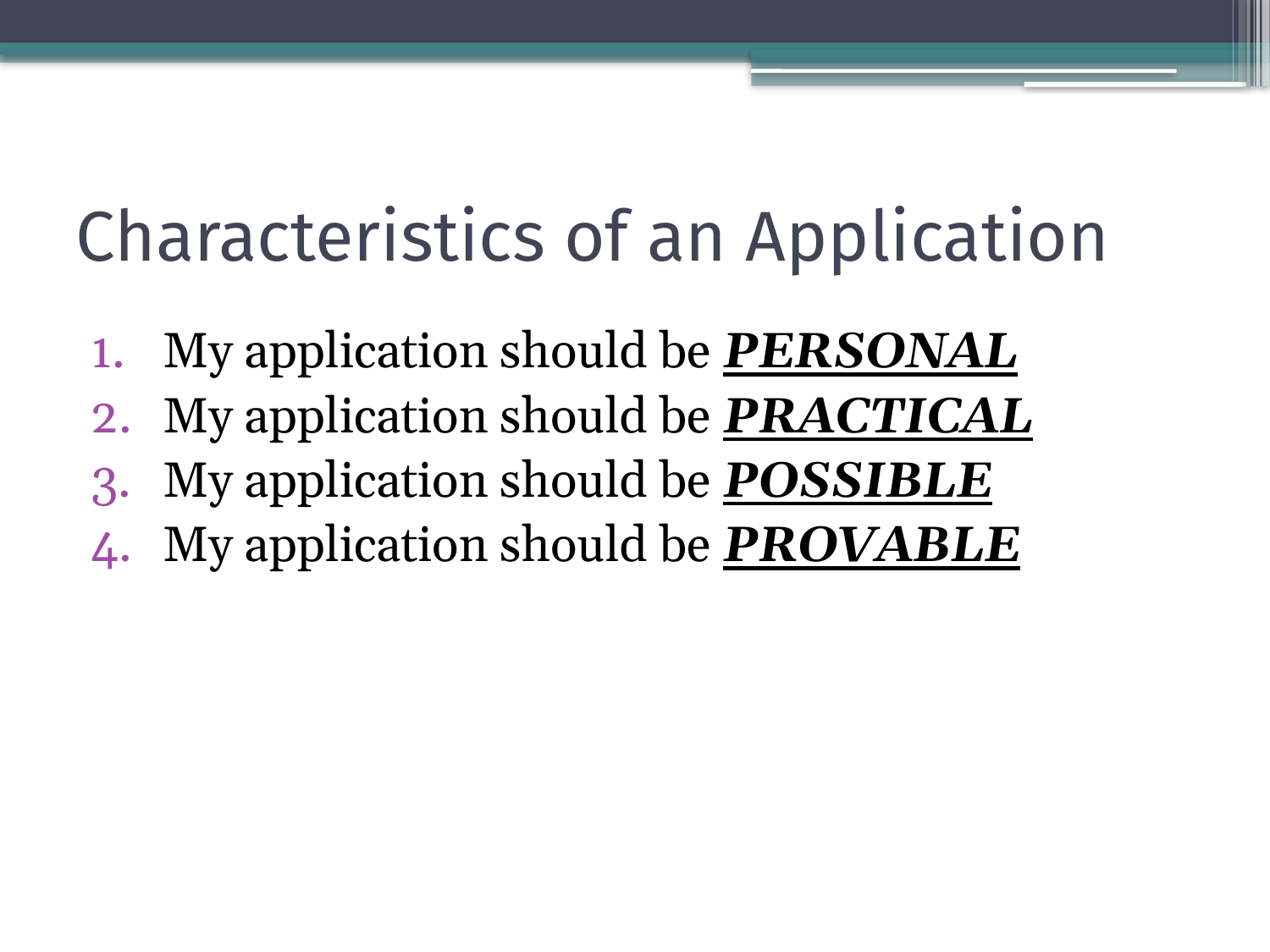

# Characteristics of an Application
My application should be PERSONAL
My application should be PRACTICAL
My application should be POSSIBLE
My application should be PROVABLE